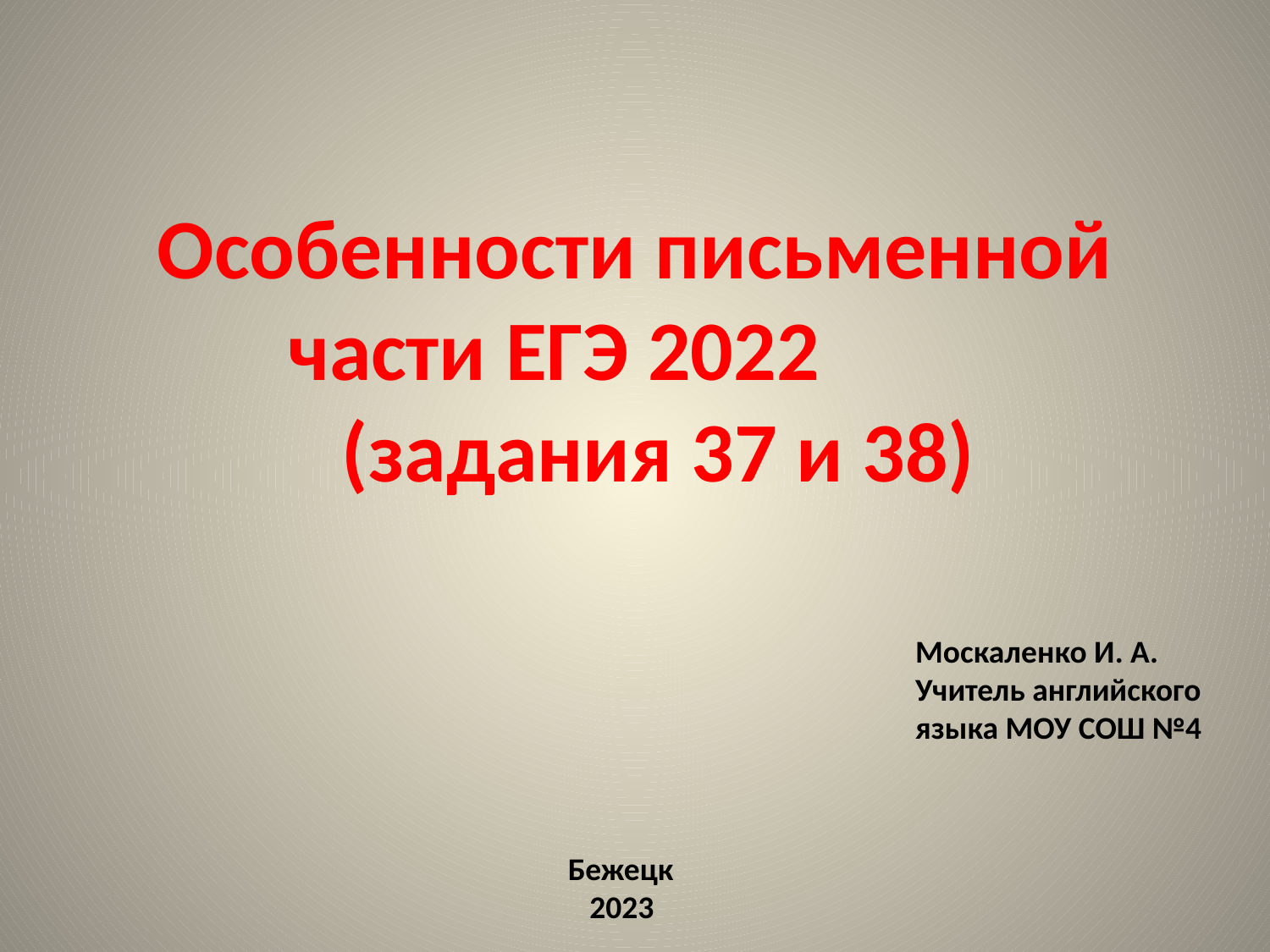

Особенности письменной части ЕГЭ 2022            (задания 37 и 38)
Москаленко И. А.
Учитель английского языка МОУ СОШ №4
Бежецк
   2023